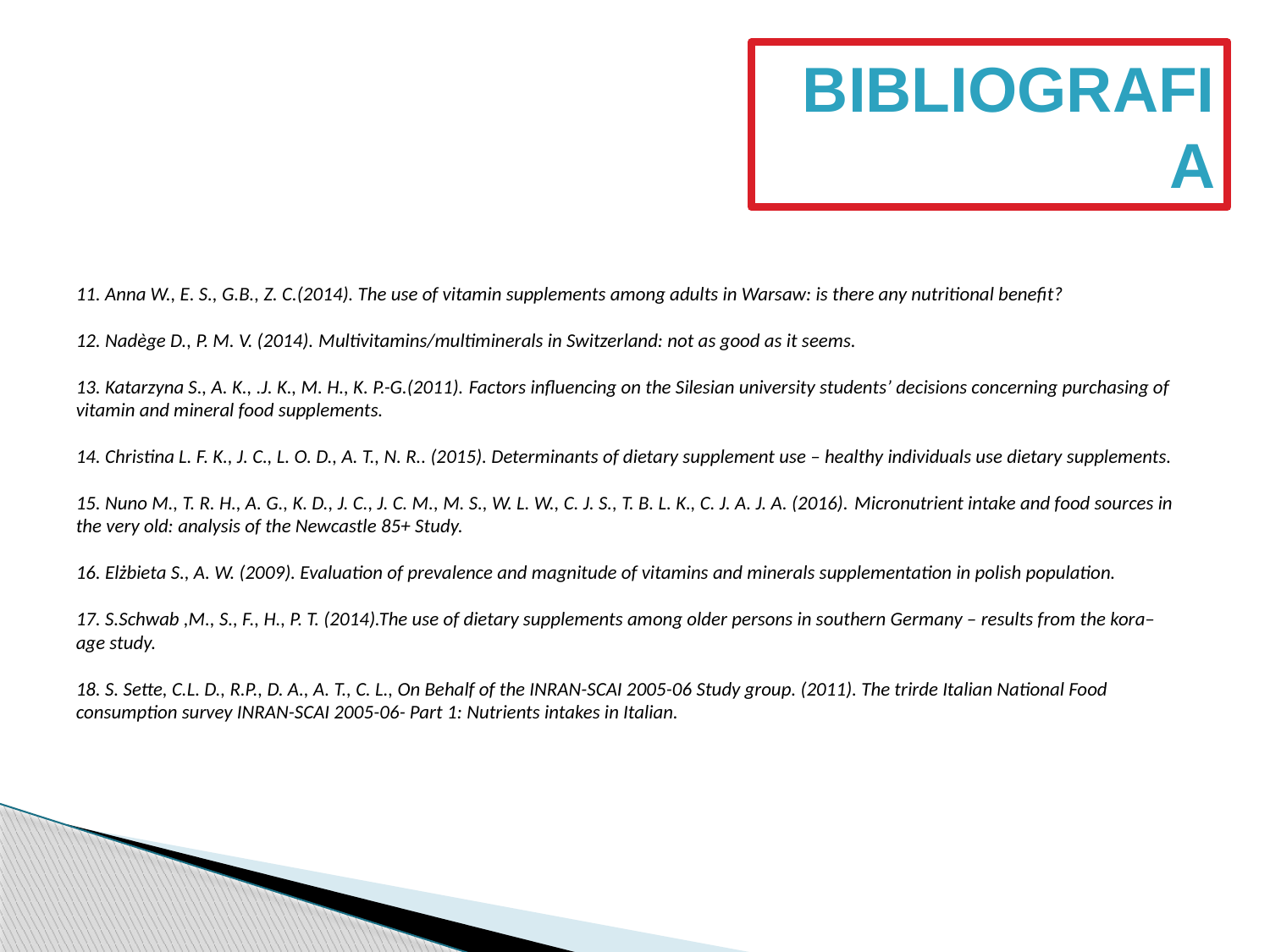

bibliografia
11. Anna W., E. S., G.B., Z. C.(2014). The use of vitamin supplements among adults in Warsaw: is there any nutritional benefit?

12. Nadège D., P. M. V. (2014). Multivitamins/multiminerals in Switzerland: not as good as it seems.

13. Katarzyna S., A. K., .J. K., M. H., K. P.-G.(2011). Factors influencing on the Silesian university students’ decisions concerning purchasing of vitamin and mineral food supplements.

14. Christina L. F. K., J. C., L. O. D., A. T., N. R.. (2015). Determinants of dietary supplement use – healthy individuals use dietary supplements.

15. Nuno M., T. R. H., A. G., K. D., J. C., J. C. M., M. S., W. L. W., C. J. S., T. B. L. K., C. J. A. J. A. (2016). Micronutrient intake and food sources in the very old: analysis of the Newcastle 85+ Study.

16. Elżbieta S., A. W. (2009). Evaluation of prevalence and magnitude of vitamins and minerals supplementation in polish population.

17. S.Schwab ,M., S., F., H., P. T. (2014).The use of dietary supplements among older persons in southern Germany – results from the kora–age study.

18. S. Sette, C.L. D., R.P., D. A., A. T., C. L., On Behalf of the INRAN-SCAI 2005-06 Study group. (2011). The trirde Italian National Food consumption survey INRAN-SCAI 2005-06- Part 1: Nutrients intakes in Italian.